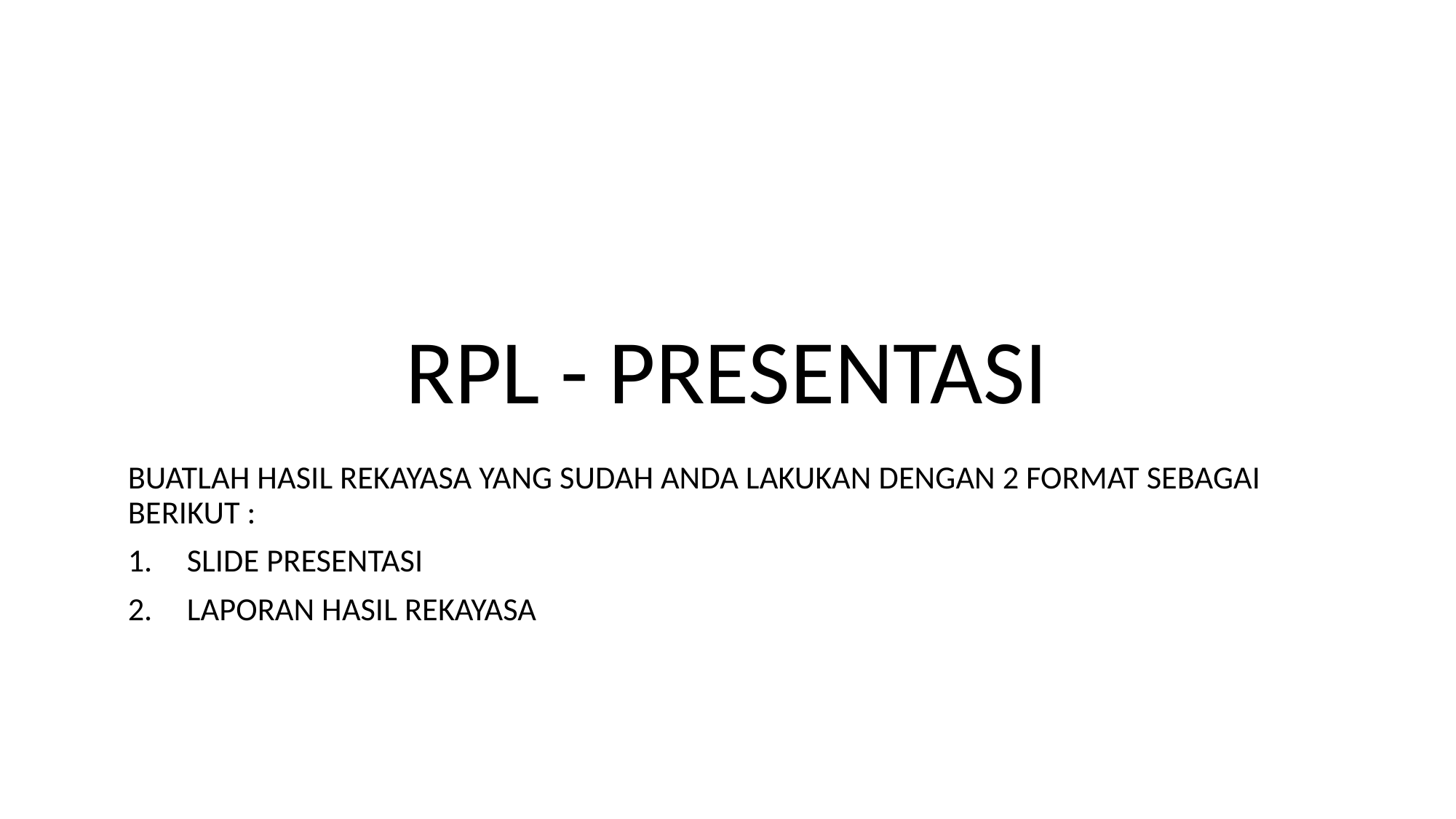

# RPL - PRESENTASI
BUATLAH HASIL REKAYASA YANG SUDAH ANDA LAKUKAN DENGAN 2 FORMAT SEBAGAI BERIKUT :
SLIDE PRESENTASI
LAPORAN HASIL REKAYASA